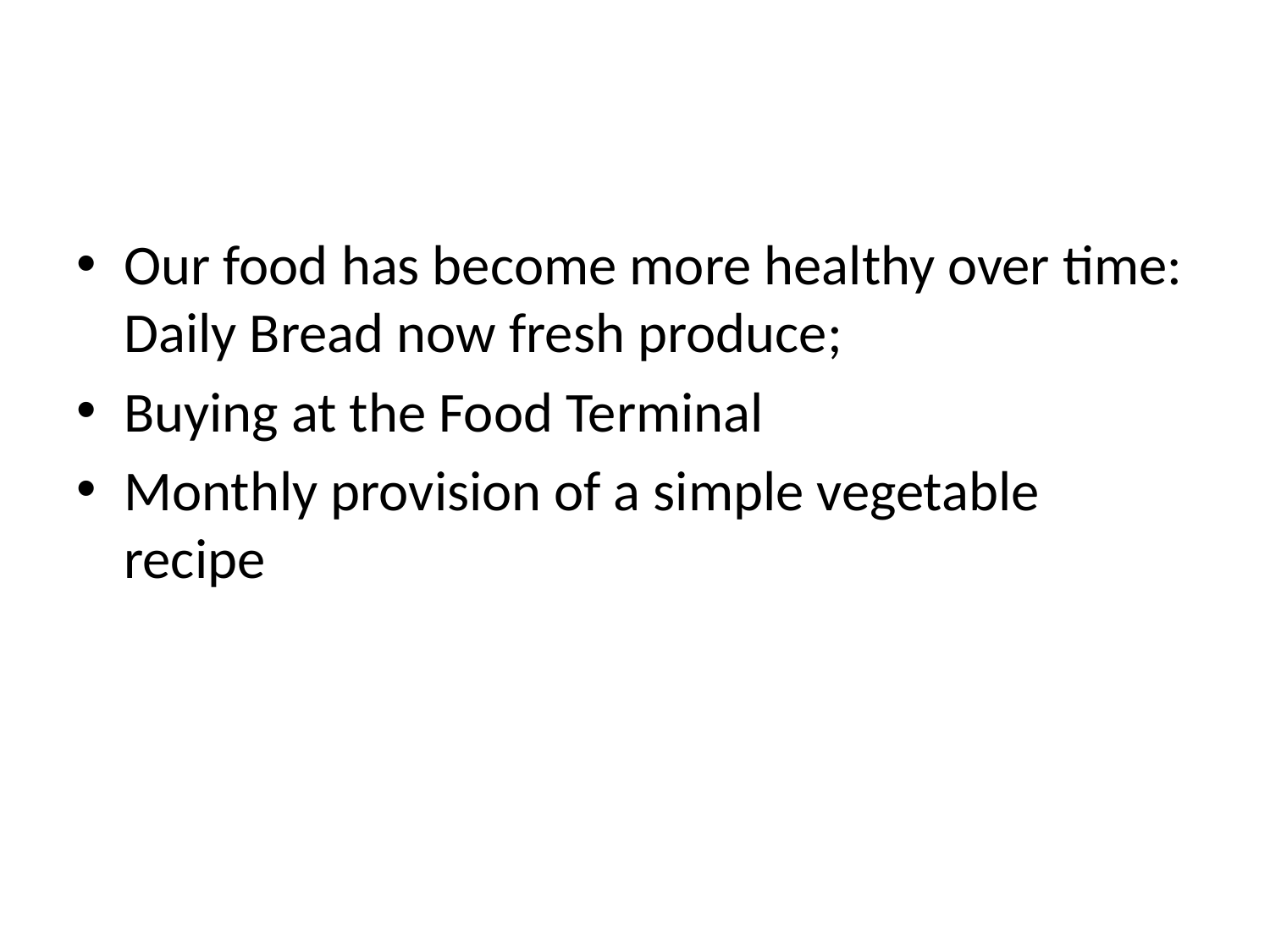

#
Our food has become more healthy over time: Daily Bread now fresh produce;
Buying at the Food Terminal
Monthly provision of a simple vegetable recipe